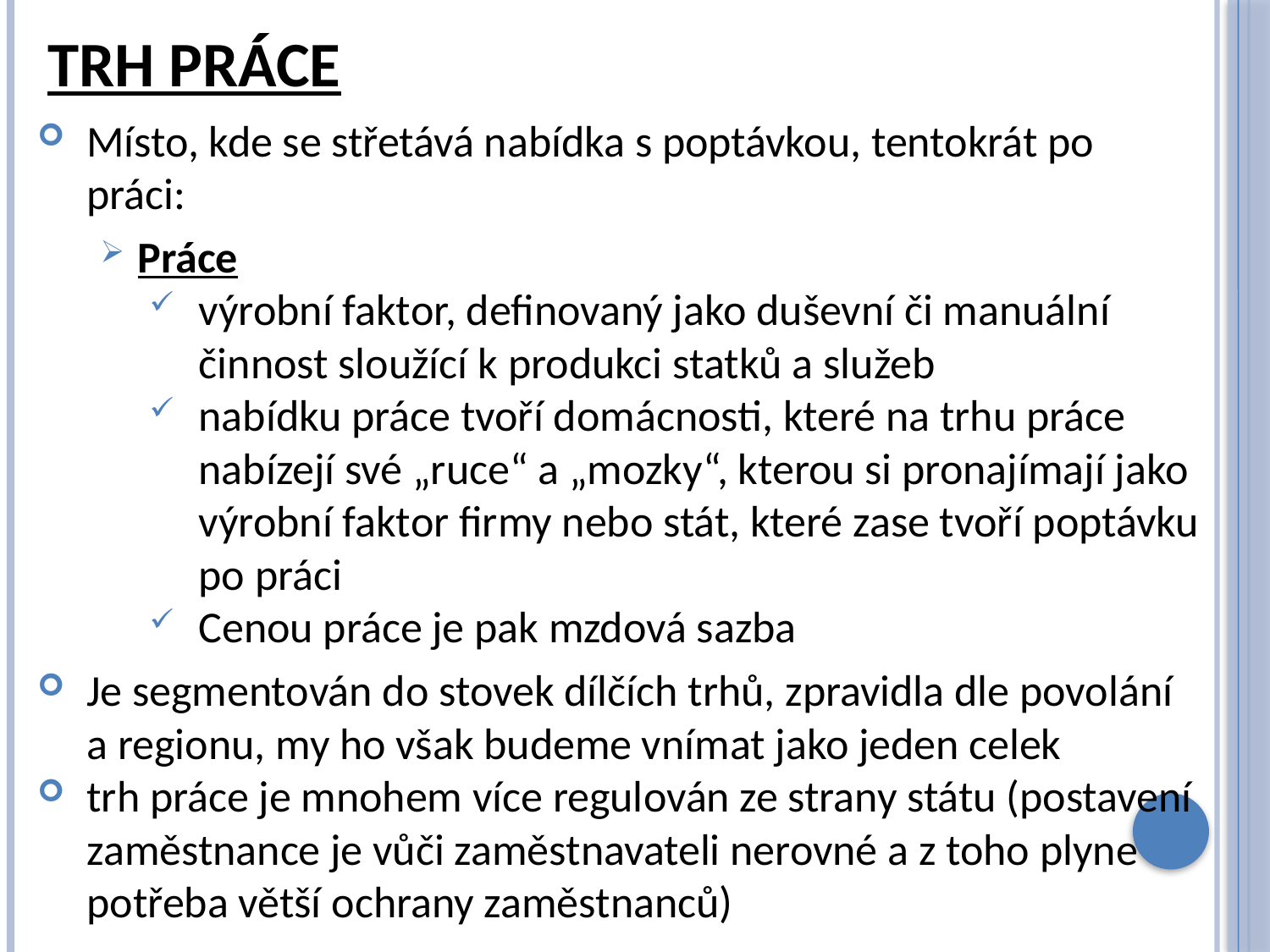

# Trh práce
Místo, kde se střetává nabídka s poptávkou, tentokrát po práci:
Práce
výrobní faktor, definovaný jako duševní či manuální činnost sloužící k produkci statků a služeb
nabídku práce tvoří domácnosti, které na trhu práce nabízejí své „ruce“ a „mozky“, kterou si pronajímají jako výrobní faktor firmy nebo stát, které zase tvoří poptávku po práci
Cenou práce je pak mzdová sazba
Je segmentován do stovek dílčích trhů, zpravidla dle povolání a regionu, my ho však budeme vnímat jako jeden celek
trh práce je mnohem více regulován ze strany státu (postavení zaměstnance je vůči zaměstnavateli nerovné a z toho plyne potřeba větší ochrany zaměstnanců)